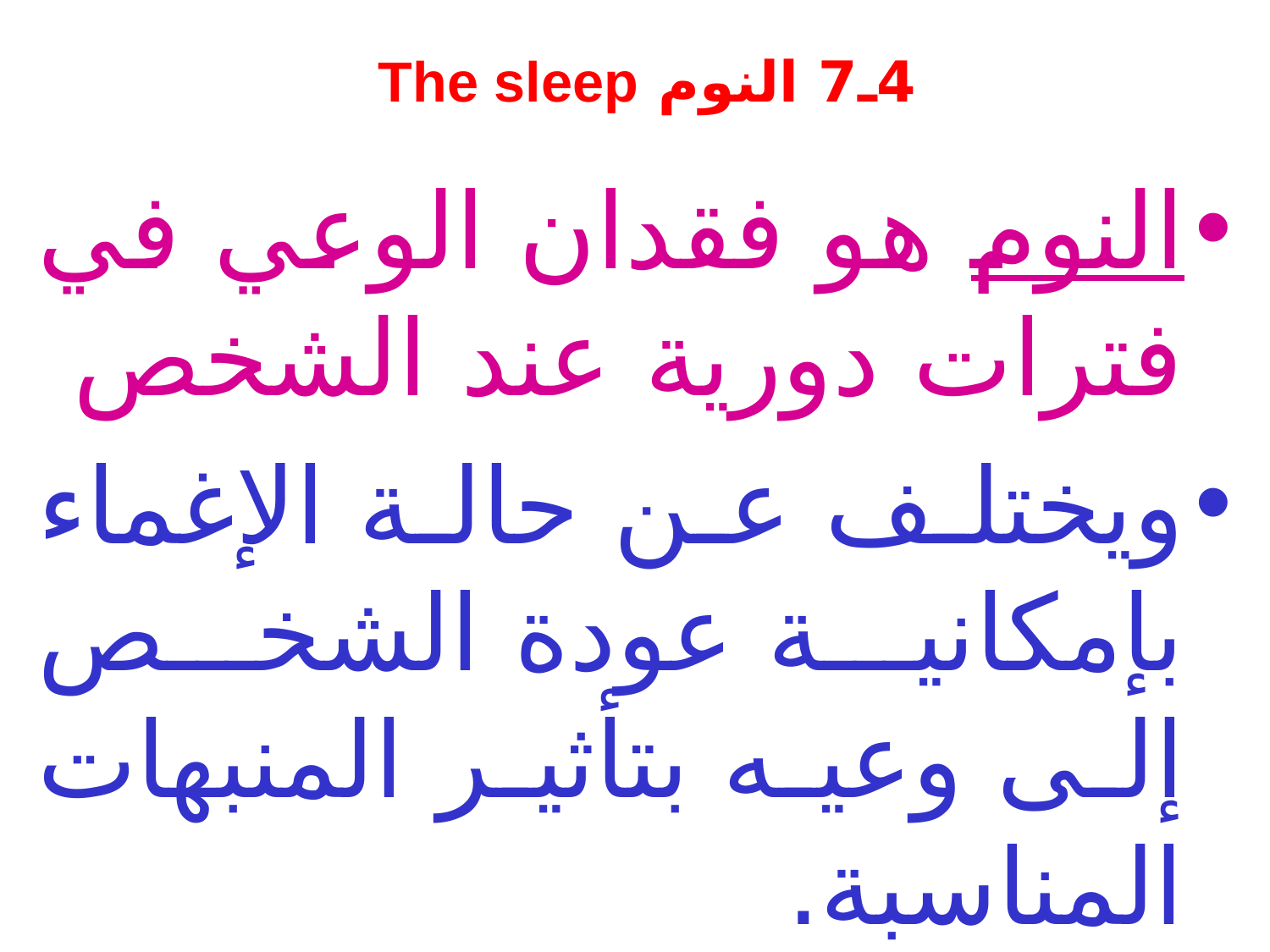

# 4ـ7 النوم The sleep
النوم هو فقدان الوعي في فترات دورية عند الشخص
ويختلف عن حالة الإغماء بإمكانية عودة الشخص إلى وعيه بتأثير المنبهات المناسبة.